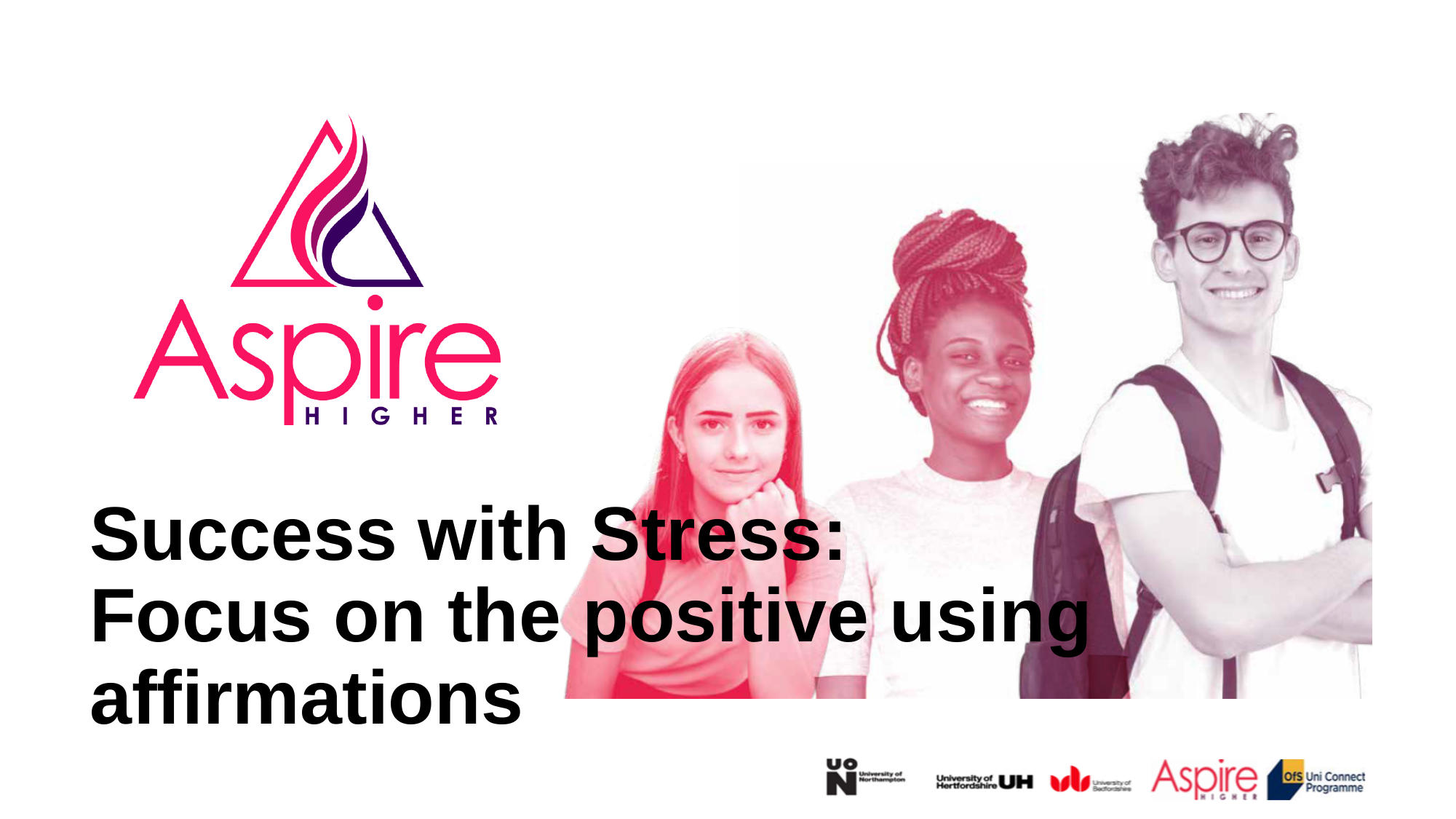

# Success with Stress: Focus on the positive using affirmations